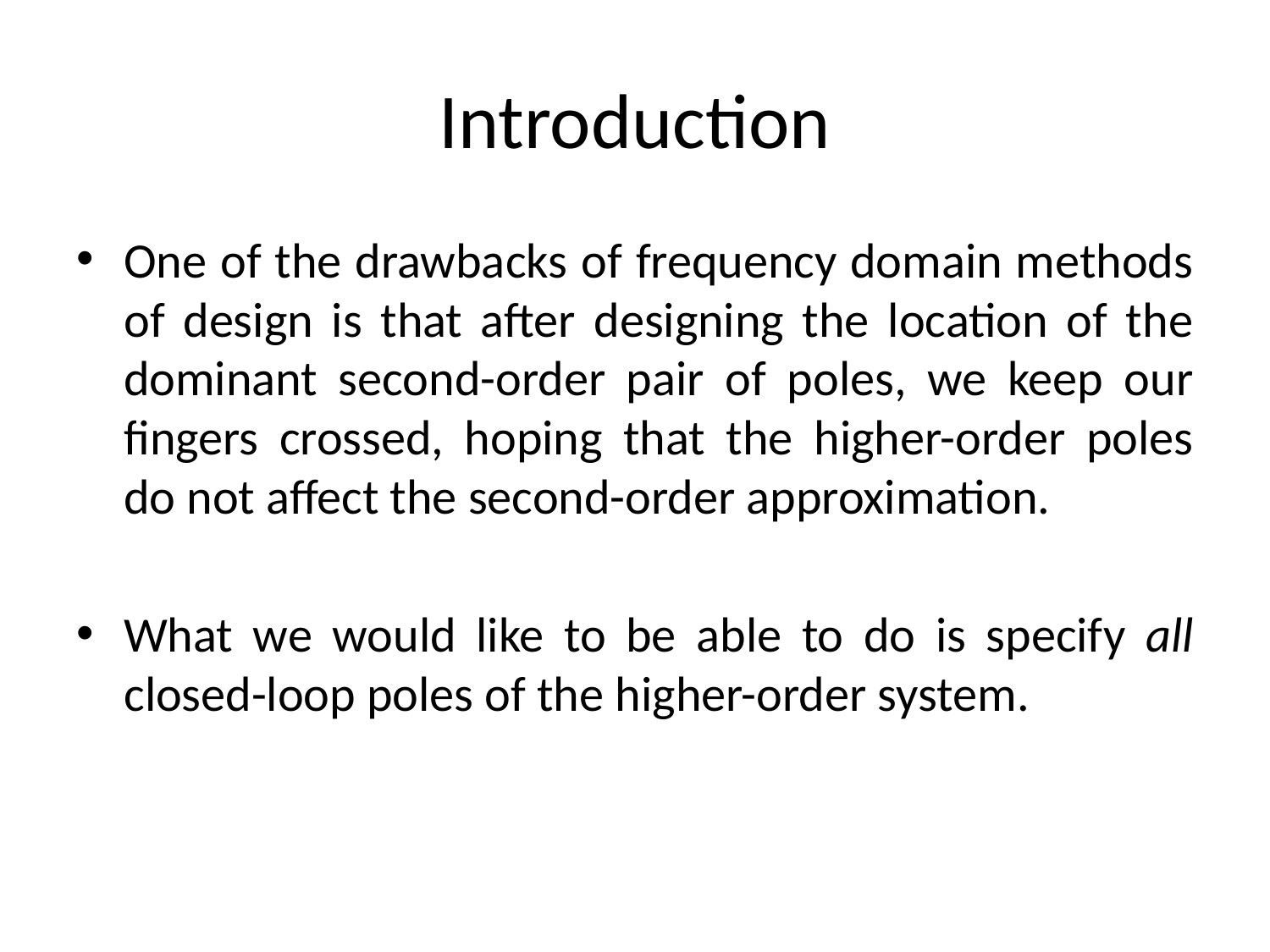

# Introduction
One of the drawbacks of frequency domain methods of design is that after designing the location of the dominant second-order pair of poles, we keep our fingers crossed, hoping that the higher-order poles do not affect the second-order approximation.

What we would like to be able to do is specify all closed-loop poles of the higher-order system.